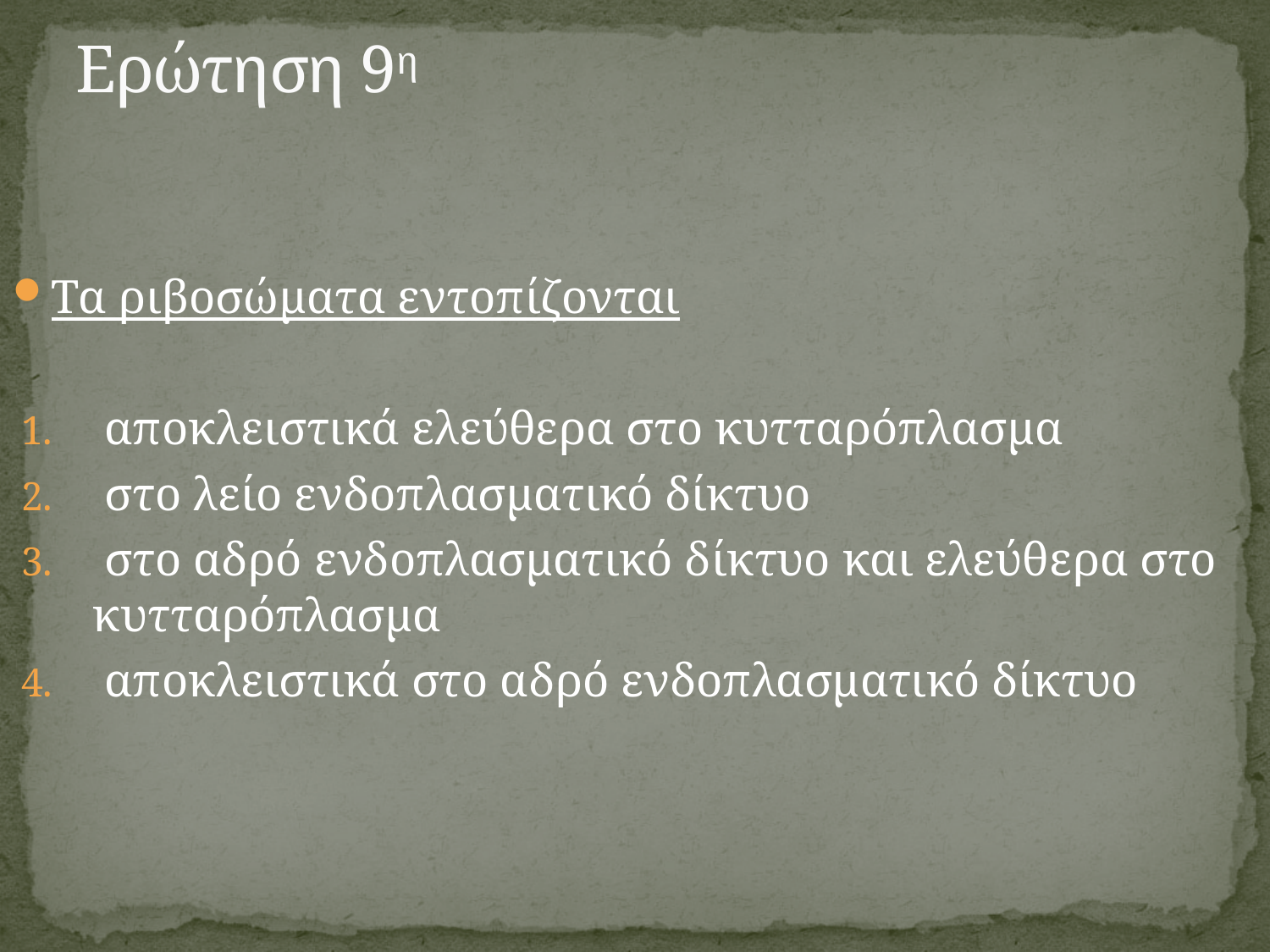

# Ερώτηση 9η
Τα ριβοσώματα εντοπίζονται

 αποκλειστικά ελεύθερα στο κυτταρόπλασμα
 στο λείο ενδοπλασματικό δίκτυο
 στο αδρό ενδοπλασματικό δίκτυο και ελεύθερα στο κυτταρόπλασμα
 αποκλειστικά στο αδρό ενδοπλασματικό δίκτυο